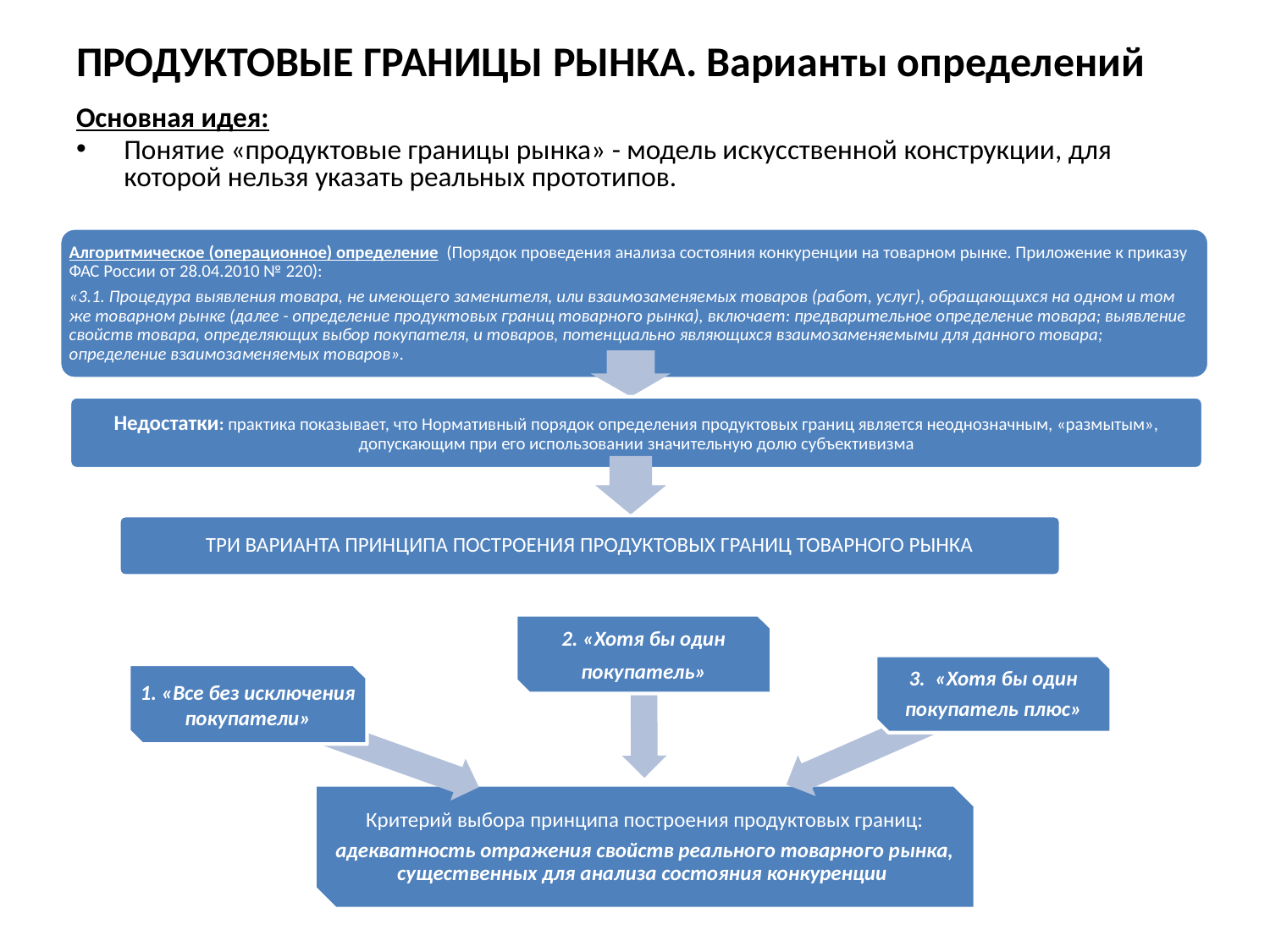

# ПРОДУКТОВЫЕ ГРАНИЦЫ РЫНКА. Варианты определений
Основная идея:
Понятие «продуктовые границы рынка» - модель искусственной конструкции, для которой нельзя указать реальных прототипов.
Алгоритмическое (операционное) определение  (Порядок проведения анализа состояния конкуренции на товарном рынке. Приложение к приказу ФАС России от 28.04.2010 № 220):
«3.1. Процедура выявления товара, не имеющего заменителя, или взаимозаменяемых товаров (работ, услуг), обращающихся на одном и том же товарном рынке (далее - определение продуктовых границ товарного рынка), включает: предварительное определение товара; выявление свойств товара, определяющих выбор покупателя, и товаров, потенциально являющихся взаимозаменяемыми для данного товара; определение взаимозаменяемых товаров».

Недостатки: практика показывает, что Нормативный порядок определения продуктовых границ является неоднозначным, «размытым», допускающим при его использовании значительную долю субъективизма

ТРИ ВАРИАНТА ПРИНЦИПА ПОСТРОЕНИЯ ПРОДУКТОВЫХ ГРАНИЦ ТОВАРНОГО РЫНКА
Критерий выбора принципа построения продуктовых границ:
адекватность отражения свойств реального товарного рынка, существенных для анализа состояния конкуренции
1. «Все без исключения покупатели»
2. «Хотя бы один
покупатель»
3.  «Хотя бы один
покупатель плюс»